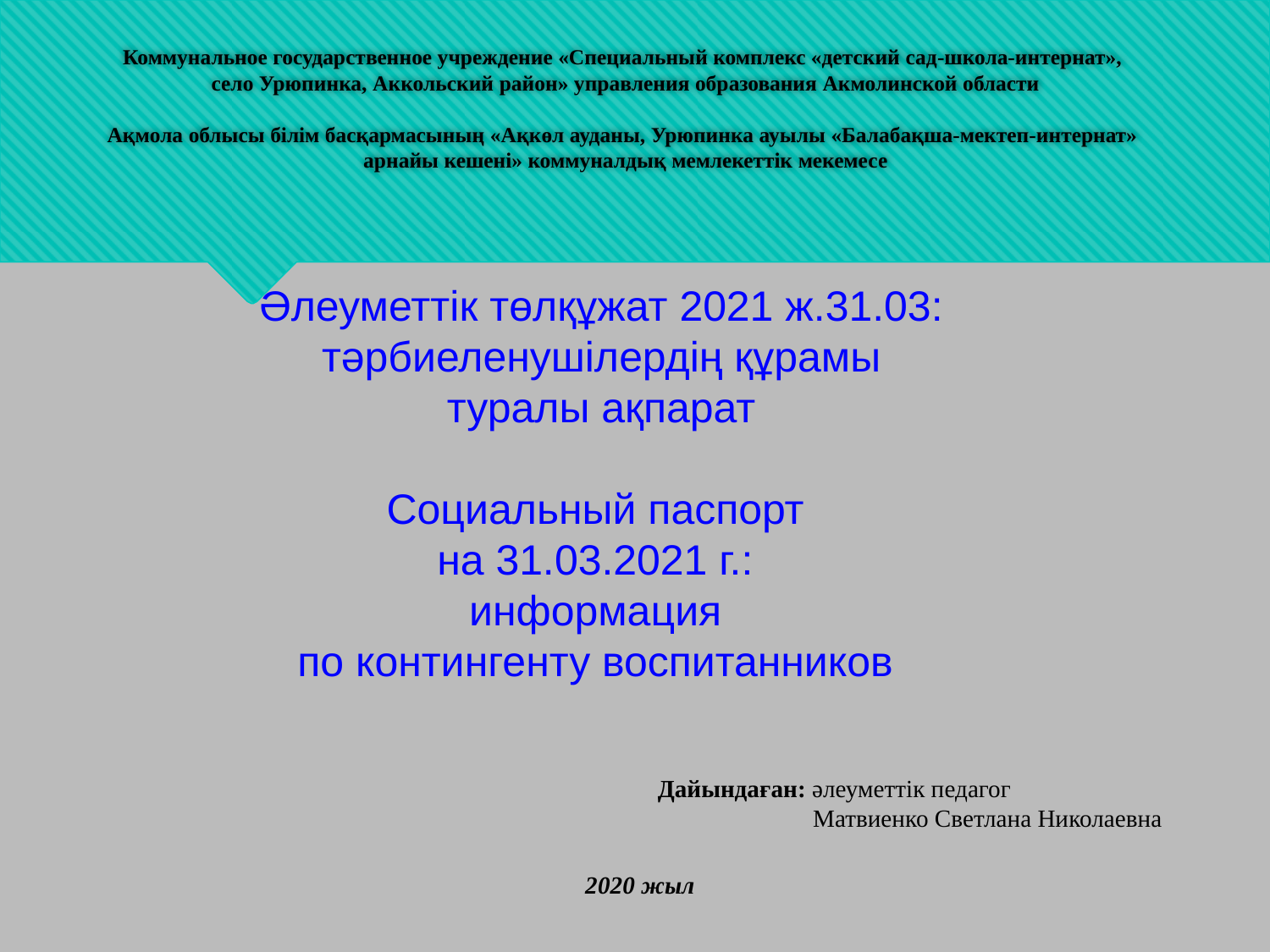

# Коммунальное государственное учреждение «Специальный комплекс «детский сад-школа-интернат», село Урюпинка, Аккольский район» управления образования Акмолинской области Ақмола облысы білім басқармасының «Ақкөл ауданы, Урюпинка ауылы «Балабақша-мектеп-интернат» арнайы кешені» коммуналдық мемлекеттік мекемесе
Әлеуметтік төлқұжат 2021 ж.31.03:
тәрбиеленушілердің құрамы
туралы ақпарат

Социальный паспорт
на 31.03.2021 г.:
информация
по контингенту воспитанников
Дайындаған: әлеуметтік педагог
                     Матвиенко Светлана Николаевна
2020 жыл